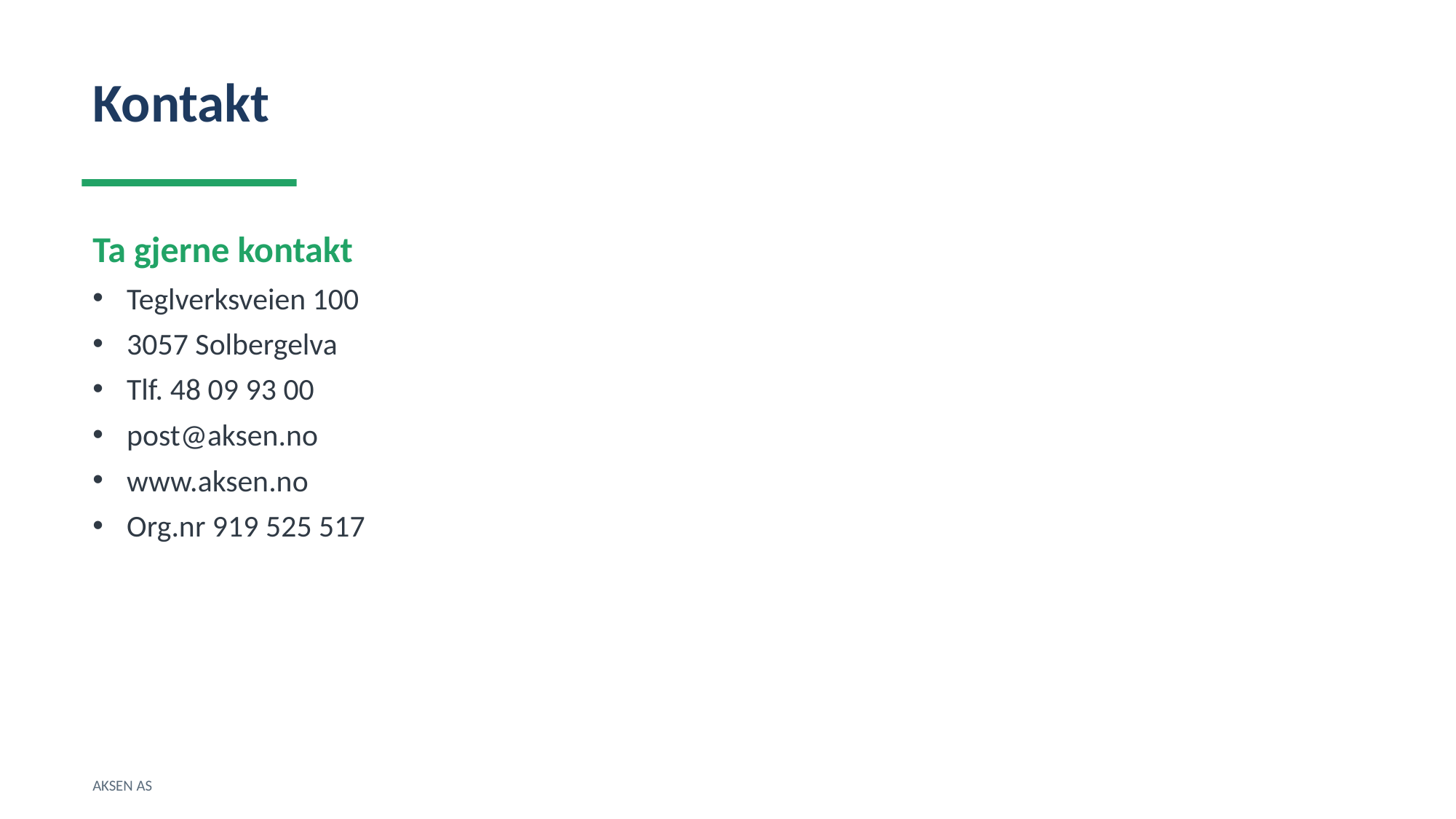

Kontakt

Ta gjerne kontakt
Teglverksveien 100
3057 Solbergelva
Tlf. 48 09 93 00
post@aksen.no
www.aksen.no
Org.nr 919 525 517
AKSEN AS